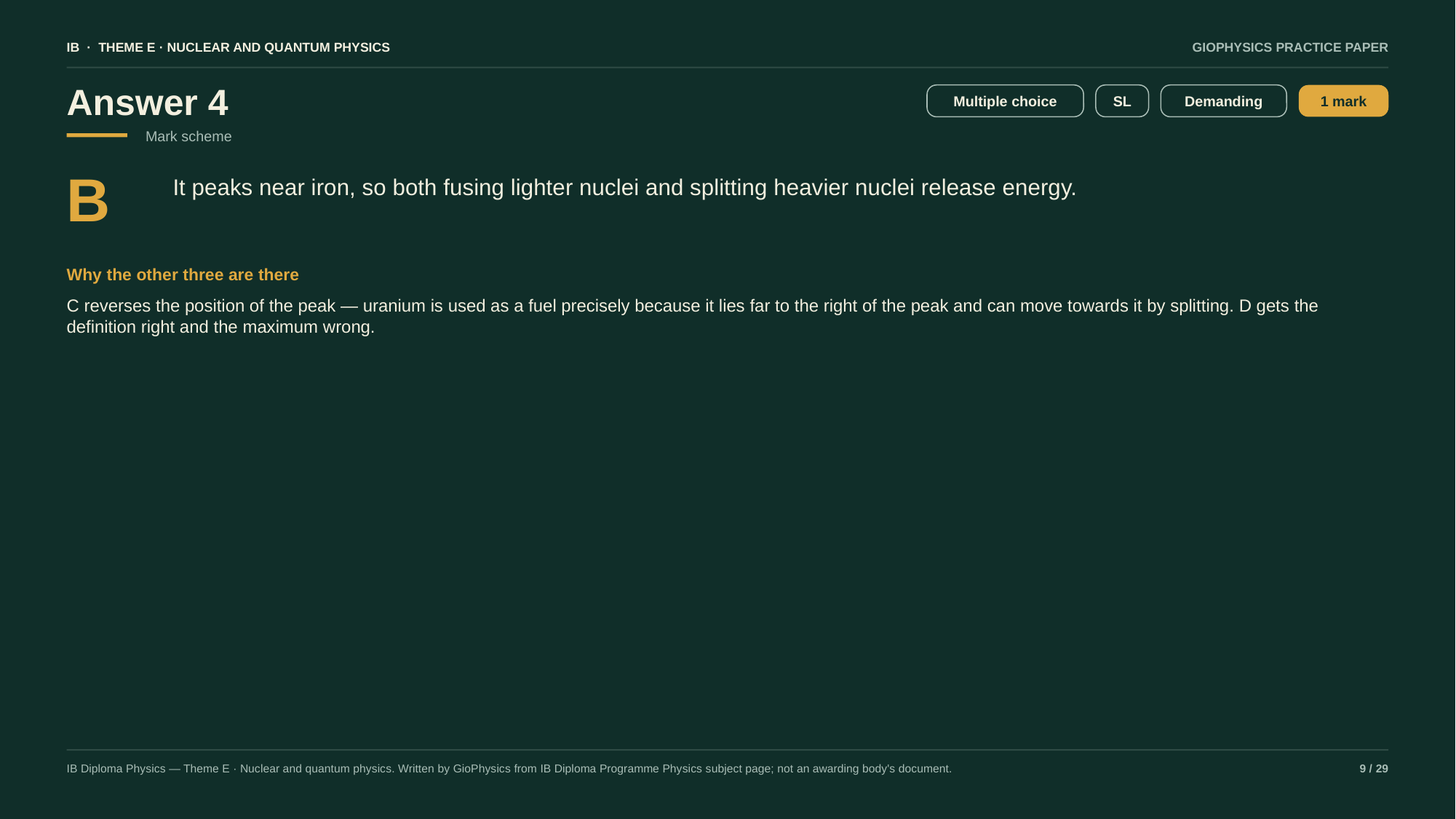

IB  ·  THEME E · NUCLEAR AND QUANTUM PHYSICS
GIOPHYSICS PRACTICE PAPER

Answer 4

Multiple choice

SL

Demanding

1 mark
Mark scheme

B
It peaks near iron, so both fusing lighter nuclei and splitting heavier nuclei release energy.
Why the other three are there
C reverses the position of the peak — uranium is used as a fuel precisely because it lies far to the right of the peak and can move towards it by splitting. D gets the definition right and the maximum wrong.

IB Diploma Physics — Theme E · Nuclear and quantum physics. Written by GioPhysics from IB Diploma Programme Physics subject page; not an awarding body's document.
9 / 29